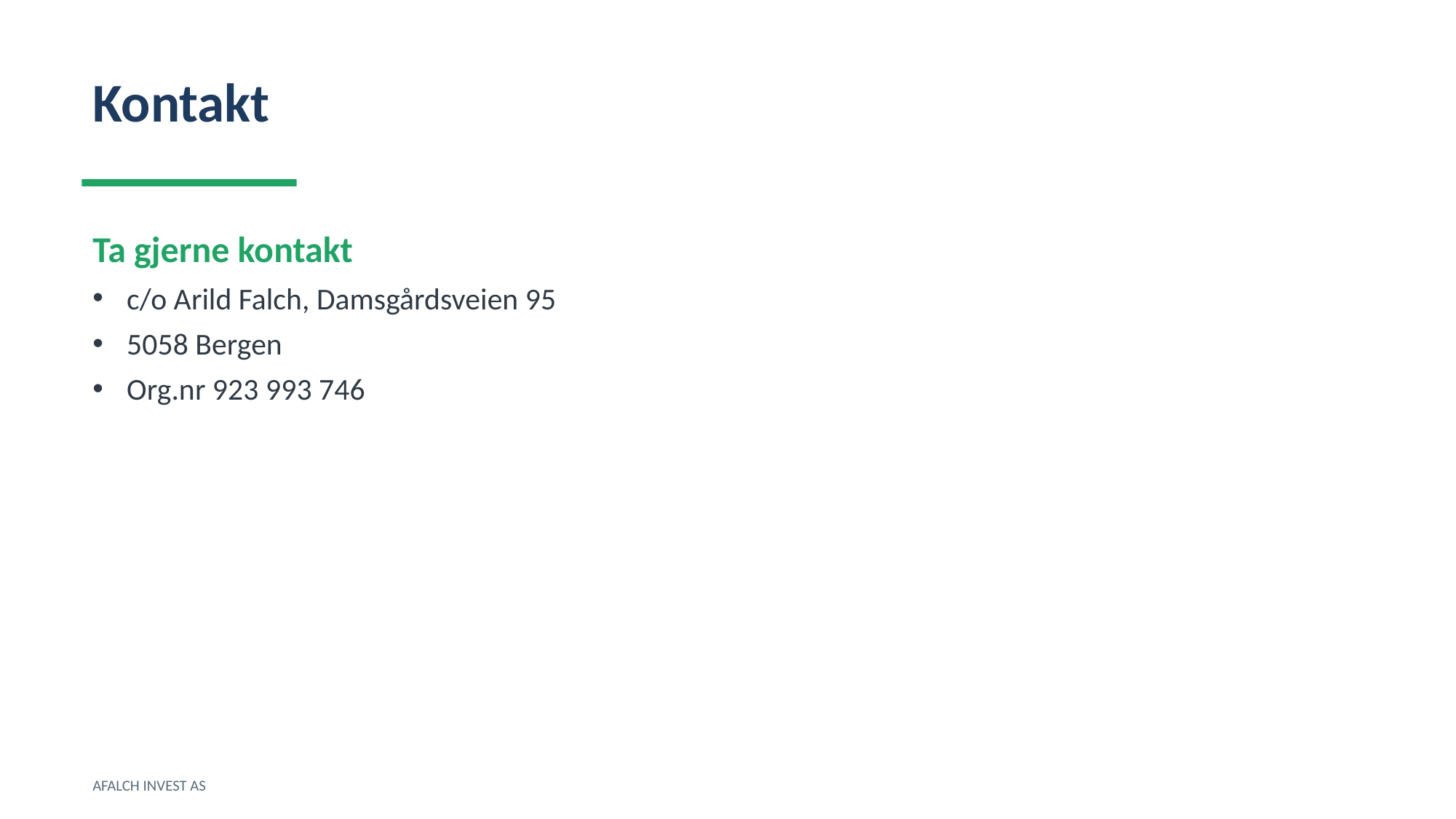

Kontakt

Ta gjerne kontakt
c/o Arild Falch, Damsgårdsveien 95
5058 Bergen
Org.nr 923 993 746
AFALCH INVEST AS